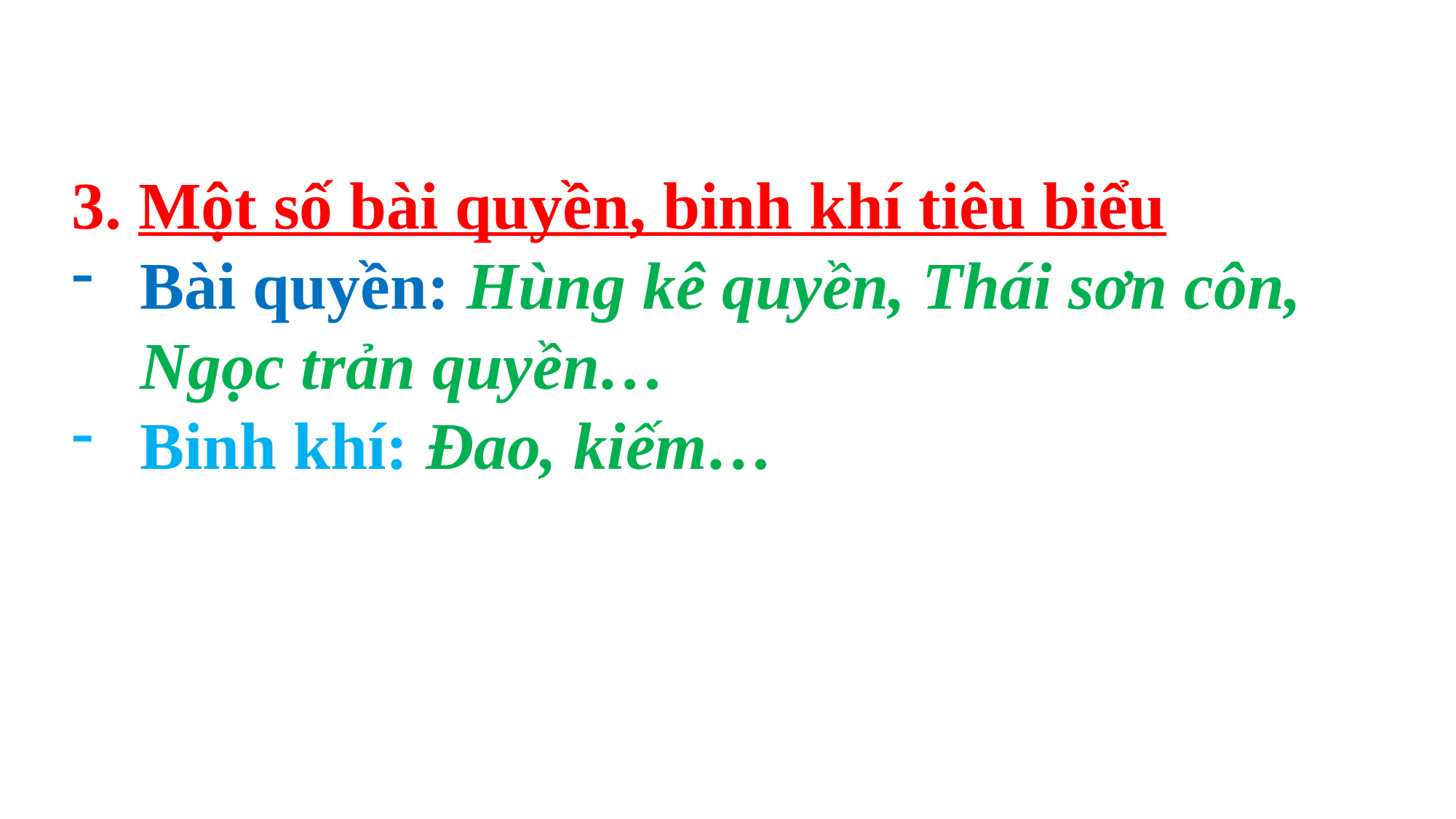

3. Một số bài quyền, binh khí tiêu biểu
Bài quyền: Hùng kê quyền, Thái sơn côn, Ngọc trản quyền…
Binh khí: Đao, kiếm…